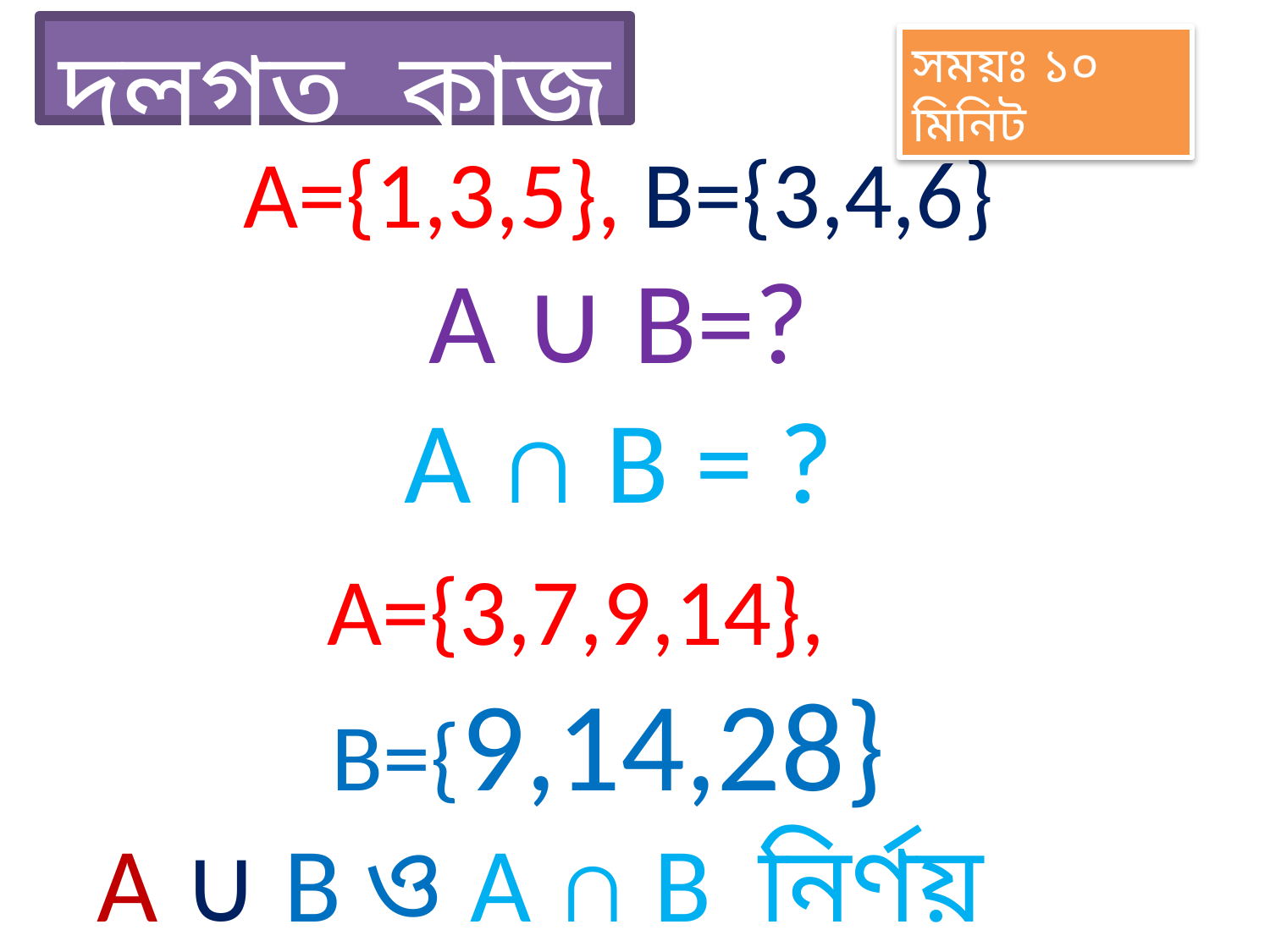

দলগত  কাজ
সময়ঃ ১০ মিনিট
A={1,3,5}, B={3,4,6}
A ∪ B=?
A ∩ B = ?
A={3,7,9,14},
 B={9,14,28}
A ∪ B ও A ∩ B  নির্ণয় কর